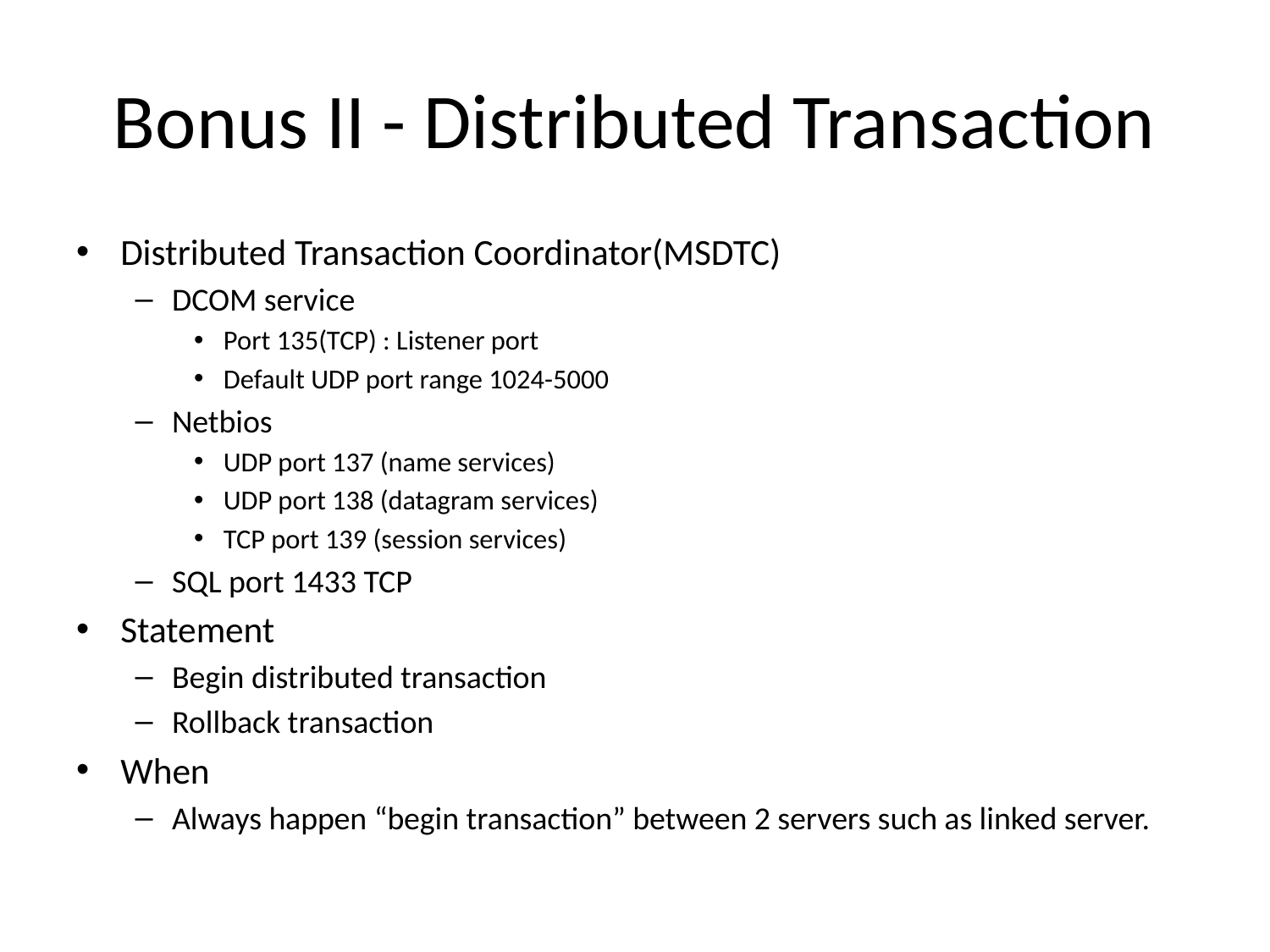

# Bonus II - Distributed Transaction
Distributed Transaction Coordinator(MSDTC)
DCOM service
Port 135(TCP) : Listener port
Default UDP port range 1024-5000
Netbios
UDP port 137 (name services)
UDP port 138 (datagram services)
TCP port 139 (session services)
SQL port 1433 TCP
Statement
Begin distributed transaction
Rollback transaction
When
Always happen “begin transaction” between 2 servers such as linked server.